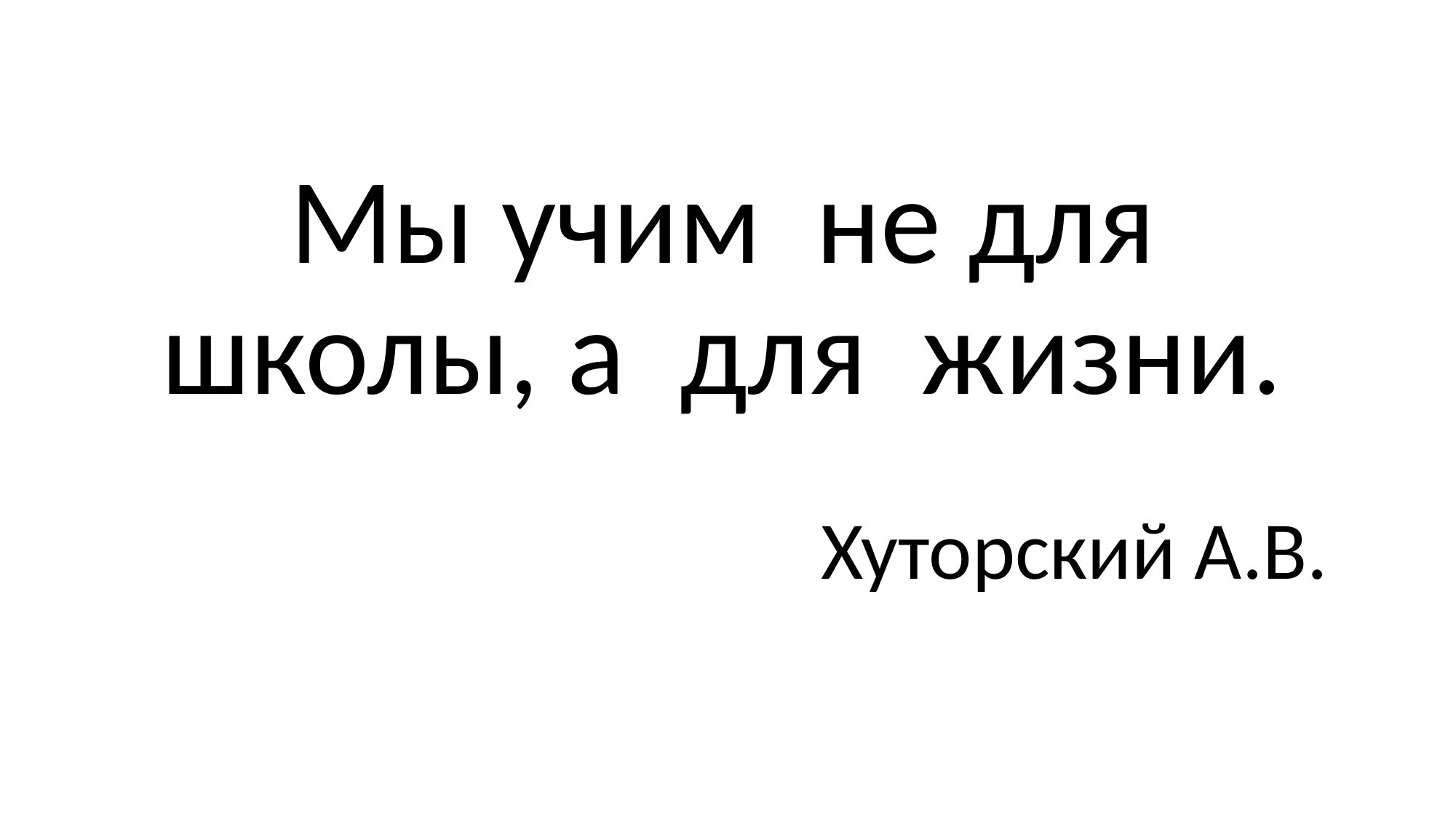

# Мы учим  не для школы, а  для  жизни. Хуторский А.В.